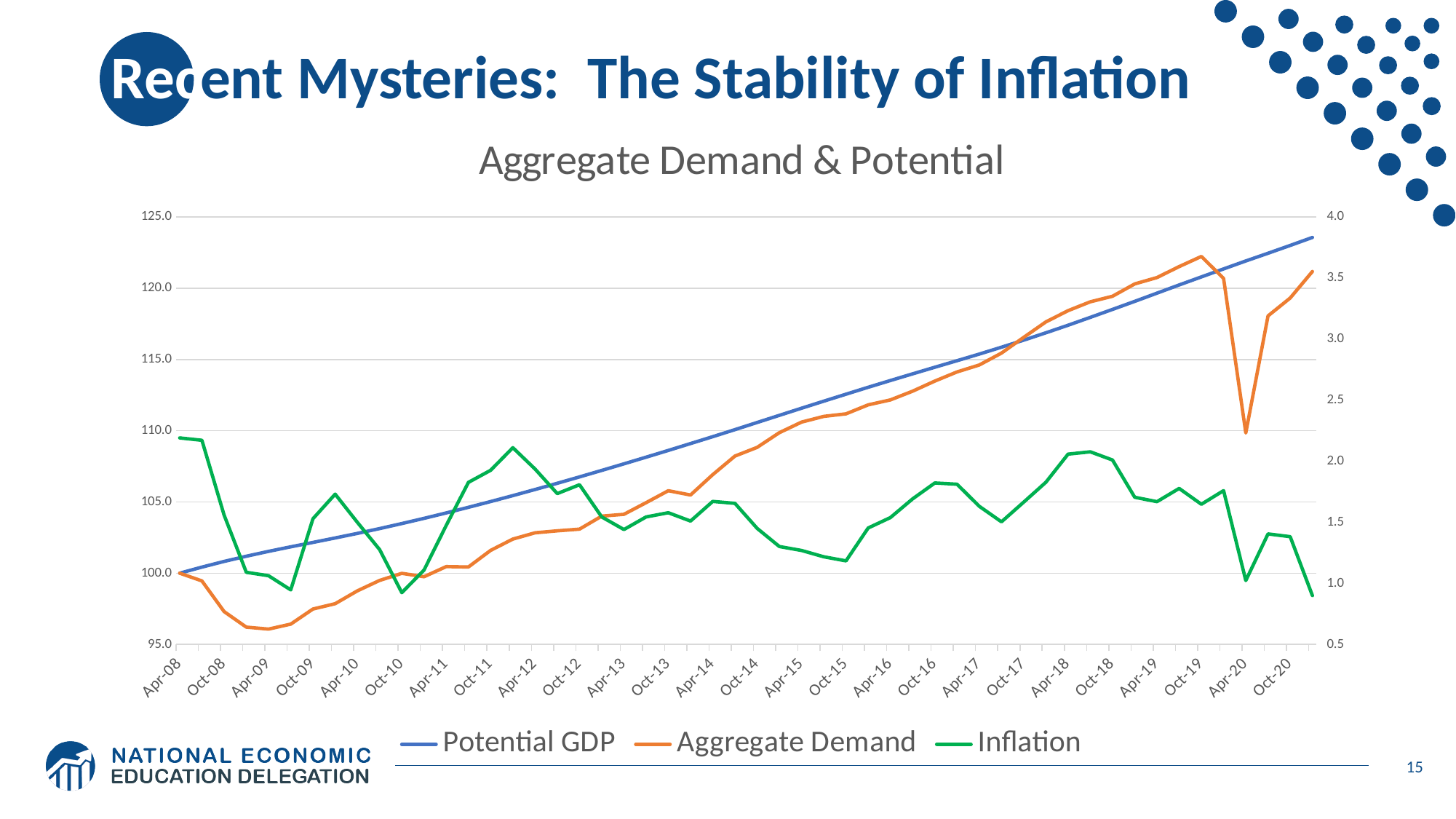

# Recent Mysteries:  The Stability of Inflation

### Chart: Aggregate Demand & Potential

| Category |  |  |  |
|---|---|---|---|
| 39539 | 100.0 | 100.0 | 2.19104 |
| 39630 | 100.42567 | 99.45864 | 2.17137 |
| 39722 | 100.82461 | 97.30655 | 1.55932 |
| 39814 | 101.18956 | 96.21409 | 1.09051 |
| 39904 | 101.52898 | 96.07555 | 1.06265 |
| 39995 | 101.84836 | 96.42537 | 0.94662 |
| 40087 | 102.15846 | 97.4845 | 1.52904 |
| 40179 | 102.47025 | 97.8596 | 1.73043 |
| 40269 | 102.79244 | 98.76189 | 1.4994 |
| 40360 | 103.13004 | 99.48997 | 1.27652 |
| 40452 | 103.48132 | 99.98932 | 0.9236 |
| 40544 | 103.84744 | 99.7489 | 1.1092 |
| 40634 | 104.22753 | 100.46208 | 1.47414 |
| 40725 | 104.62236 | 100.43417 | 1.82667 |
| 40817 | 105.02797 | 101.59849 | 1.92556 |
| 40909 | 105.44354 | 102.394 | 2.11088 |
| 41000 | 105.87182 | 102.8345 | 1.93595 |
| 41091 | 106.31017 | 102.97327 | 1.73498 |
| 41183 | 106.75679 | 103.09053 | 1.80753 |
| 41275 | 107.21083 | 104.00358 | 1.54364 |
| 41365 | 107.67362 | 104.13192 | 1.44049 |
| 41456 | 108.14051 | 104.9477 | 1.5436 |
| 41548 | 108.61499 | 105.78544 | 1.57824 |
| 41640 | 109.09577 | 105.48638 | 1.50994 |
| 41730 | 109.58251 | 106.91433 | 1.67081 |
| 41821 | 110.0772 | 108.21968 | 1.65488 |
| 41913 | 110.57646 | 108.82874 | 1.45029 |
| 42005 | 111.07748 | 109.86169 | 1.30179 |
| 42095 | 111.57841 | 110.60503 | 1.26917 |
| 42186 | 112.07528 | 111.00609 | 1.2174 |
| 42278 | 112.56412 | 111.1841 | 1.18417 |
| 42370 | 113.0481 | 111.81386 | 1.45328 |
| 42461 | 113.52328 | 112.16263 | 1.53837 |
| 42552 | 113.99098 | 112.77324 | 1.69151 |
| 42644 | 114.45398 | 113.48292 | 1.82189 |
| 42736 | 114.91427 | 114.12486 | 1.81154 |
| 42826 | 115.37912 | 114.61211 | 1.63091 |
| 42917 | 115.86101 | 115.44744 | 1.50359 |
| 43009 | 116.3562 | 116.55074 | 1.66474 |
| 43101 | 116.87009 | 117.63662 | 1.82779 |
| 43191 | 117.40298 | 118.42317 | 2.05788 |
| 43282 | 117.95361 | 119.04513 | 2.07705 |
| 43374 | 118.51185 | 119.43598 | 2.00962 |
| 43466 | 119.07756 | 120.30203 | 1.70495 |
| 43556 | 119.65195 | 120.74801 | 1.66858 |
| 43647 | 120.22856 | 121.51708 | 1.77715 |
| 43739 | 120.793 | 122.22945 | 1.64766 |
| 43831 | 121.35307 | 120.68611 | 1.75919 |
| 43922 | 121.91099 | 109.84112 | 1.02299 |
| 44013 | 122.45123 | 118.05585 | 1.40474 |
| 44105 | 123.00148 | 119.3122 | 1.38228 |
| 44197 | 123.56282 | 121.17315 | 0.9 |
15